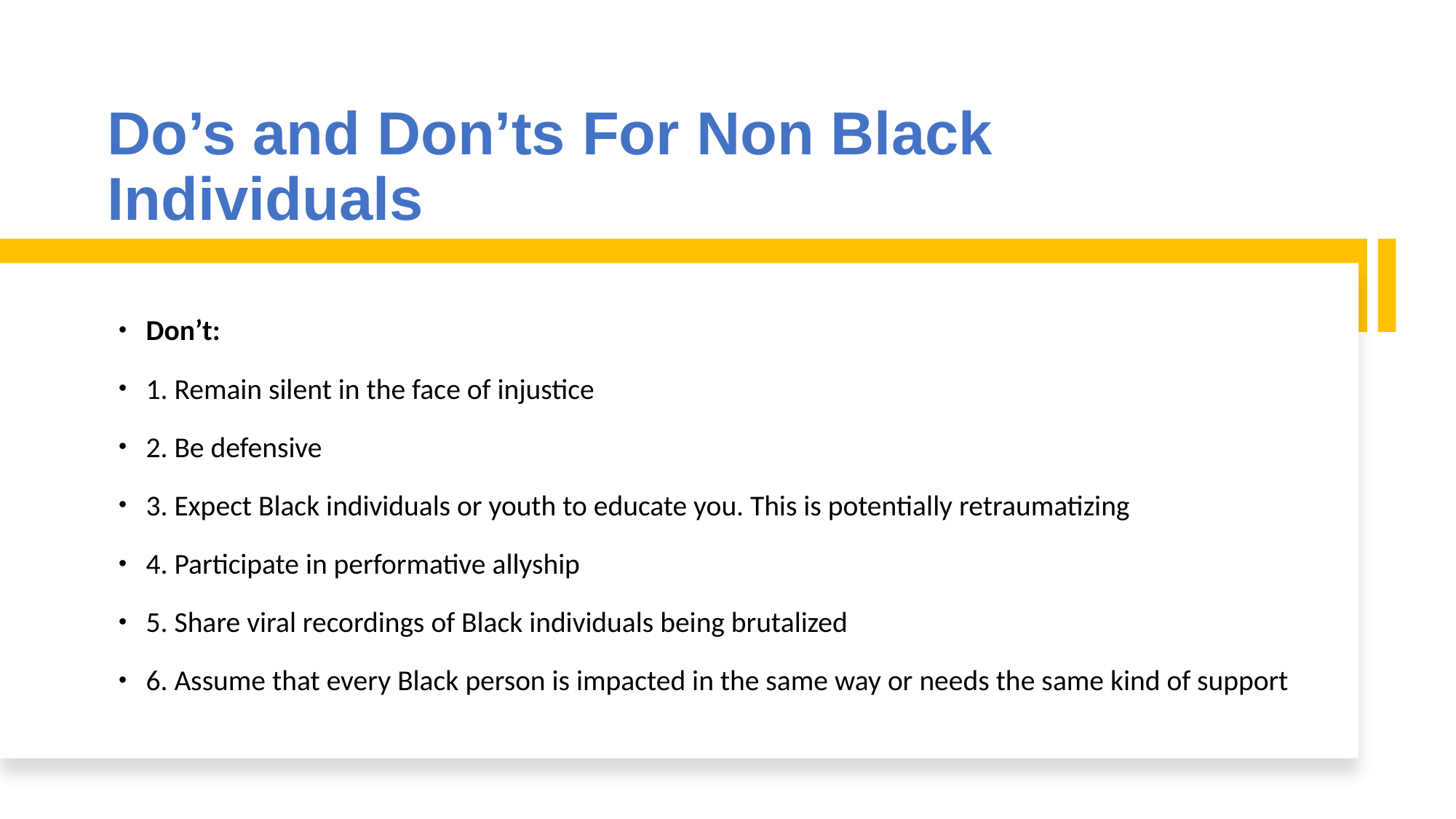

# Do’s and Don’ts For Non Black Individuals

Don’t:
1. Remain silent in the face of injustice
2. Be defensive
3. Expect Black individuals or youth to educate you. This is potentially retraumatizing
4. Participate in performative allyship
5. Share viral recordings of Black individuals being brutalized
6. Assume that every Black person is impacted in the same way or needs the same kind of support